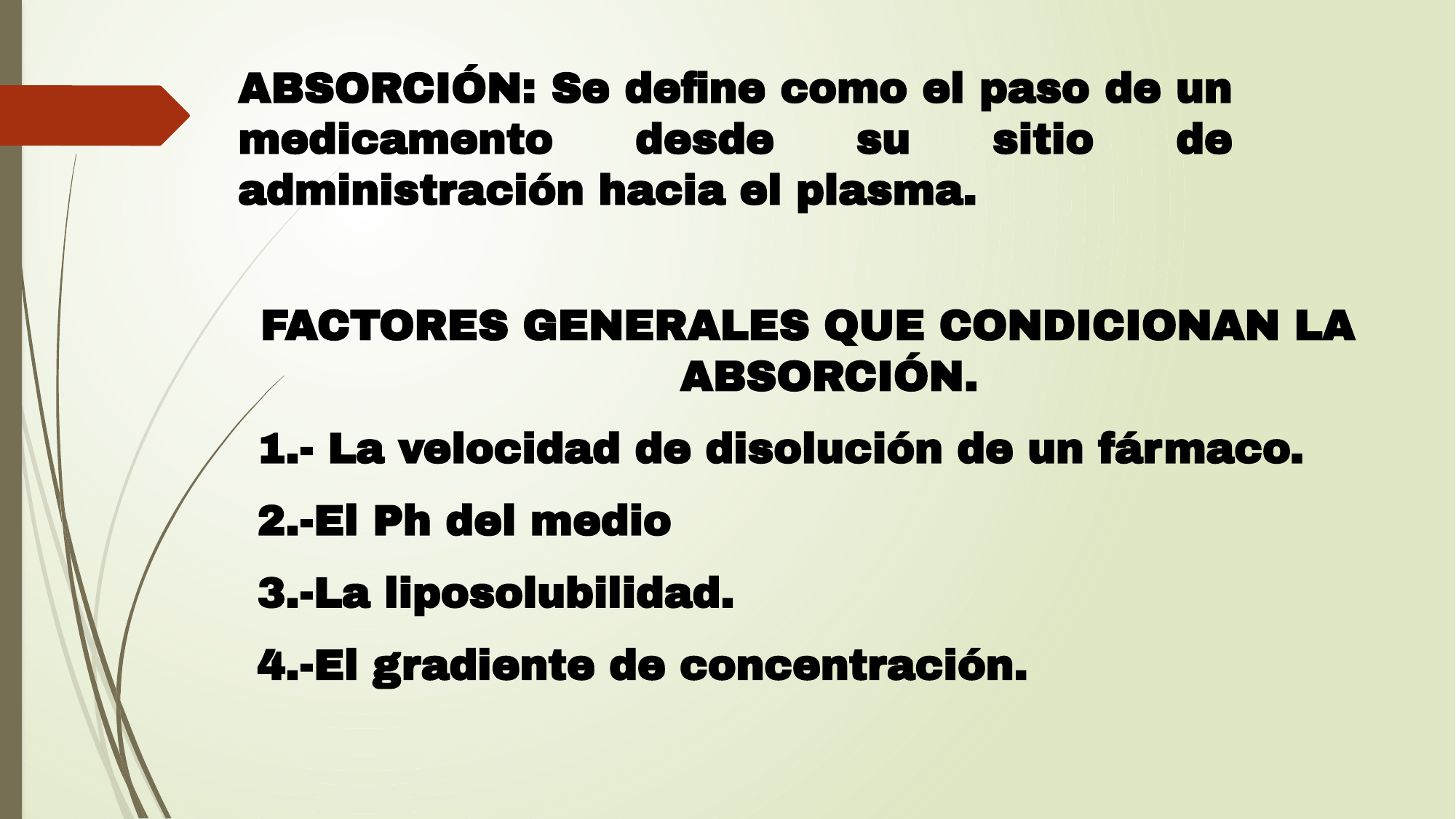

ABSORCIÓN: Se define como el paso de un medicamento desde su sitio de administración hacia el plasma.
FACTORES GENERALES QUE CONDICIONAN LA    ABSORCIÓN.
1.- La velocidad de disolución de un fármaco.
2.-El Ph del medio
3.-La liposolubilidad.
4.-El gradiente de concentración.